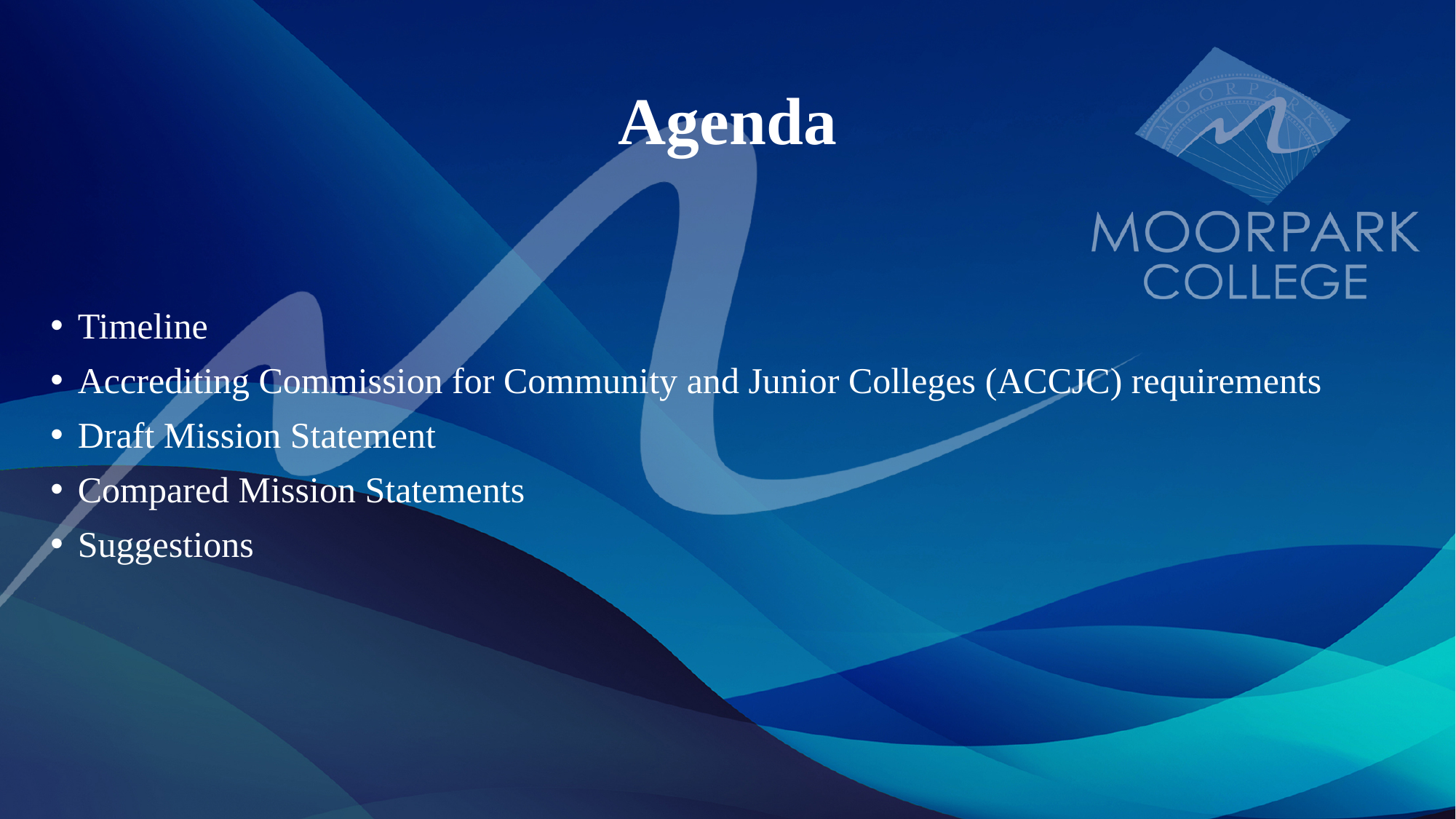

# Agenda
Timeline
Accrediting Commission for Community and Junior Colleges (ACCJC) requirements
Draft Mission Statement
Compared Mission Statements
Suggestions